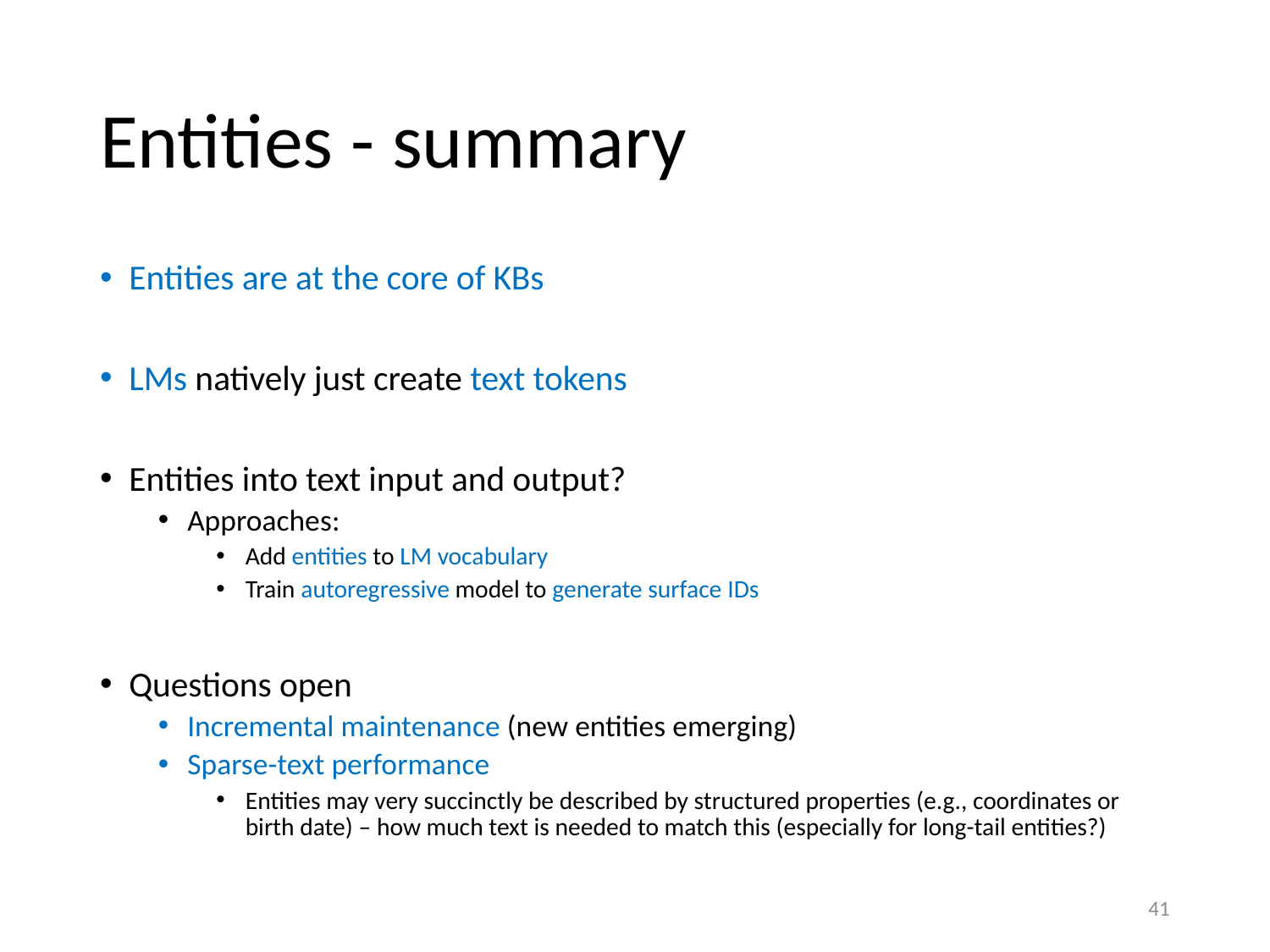

# Entities - summary
Entities are at the core of KBs

LMs natively just create text tokens

Entities into text input and output?
Approaches:
Add entities to LM vocabulary
Train autoregressive model to generate surface IDs

Questions open
Incremental maintenance (new entities emerging)
Sparse-text performance
Entities may very succinctly be described by structured properties (e.g., coordinates or birth date) – how much text is needed to match this (especially for long-tail entities?)
41